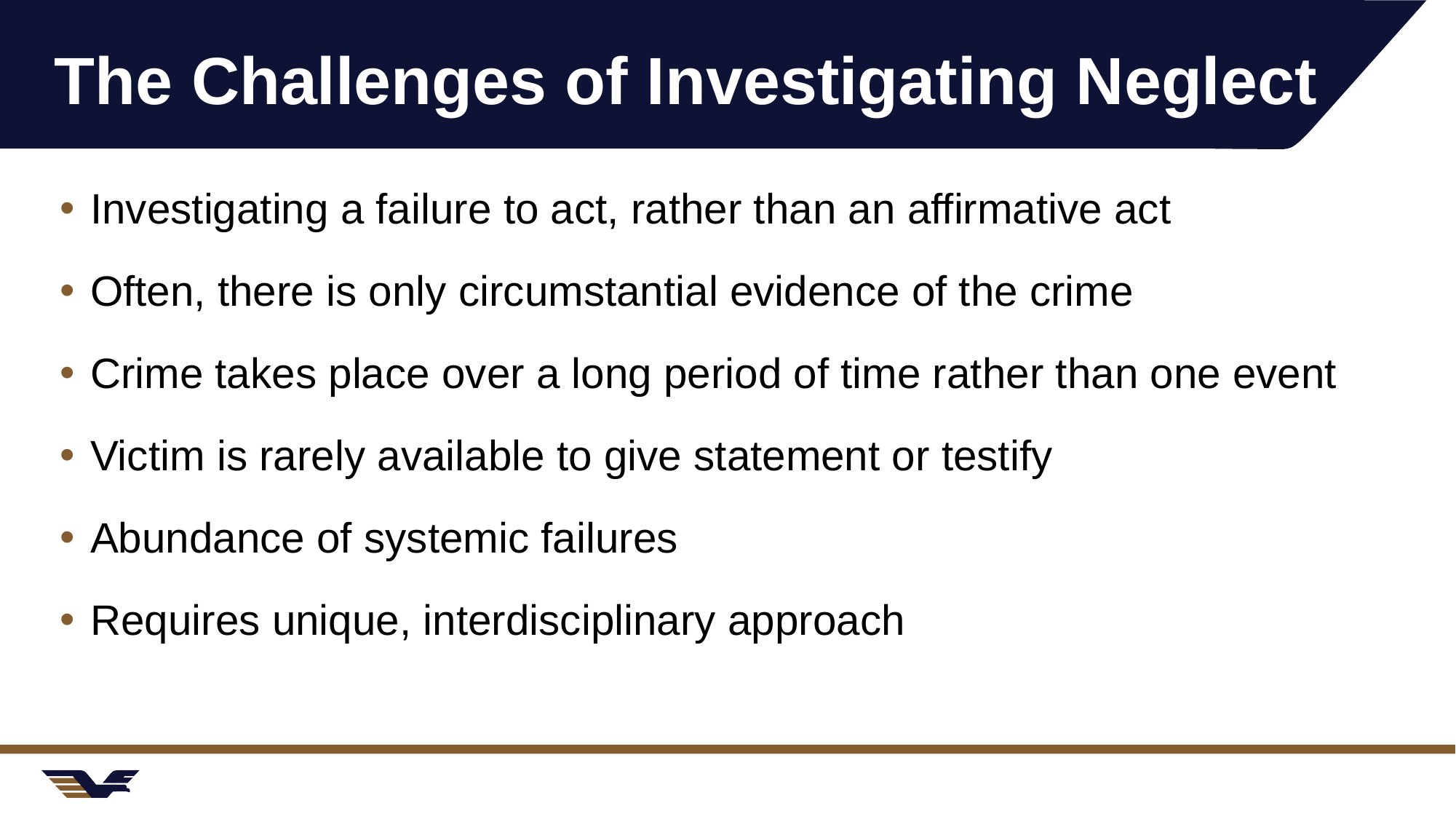

# The Challenges of Investigating Neglect
Investigating a failure to act, rather than an affirmative act
Often, there is only circumstantial evidence of the crime
Crime takes place over a long period of time rather than one event
Victim is rarely available to give statement or testify
Abundance of systemic failures
Requires unique, interdisciplinary approach